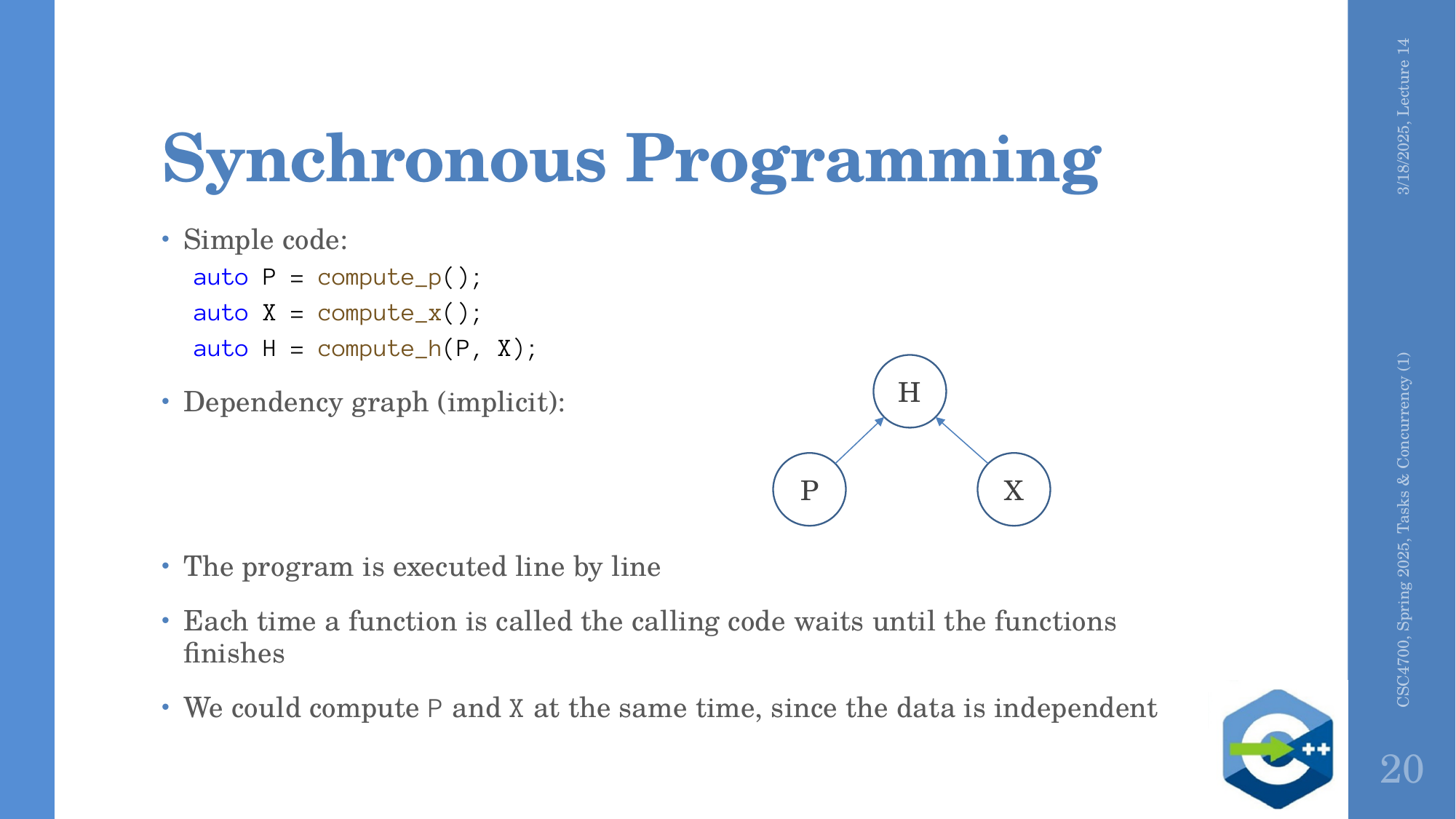

# Synchronous Programming
3/18/2025, Lecture 14
Simple code:
auto P = compute_p();
auto X = compute_x();
auto H = compute_h(P, X);
Dependency graph (implicit):

The program is executed line by line
Each time a function is called the calling code waits until the functions finishes
We could compute P and X at the same time, since the data is independent
H
P
X
CSC4700, Spring 2025, Tasks & Concurrency (1)
20